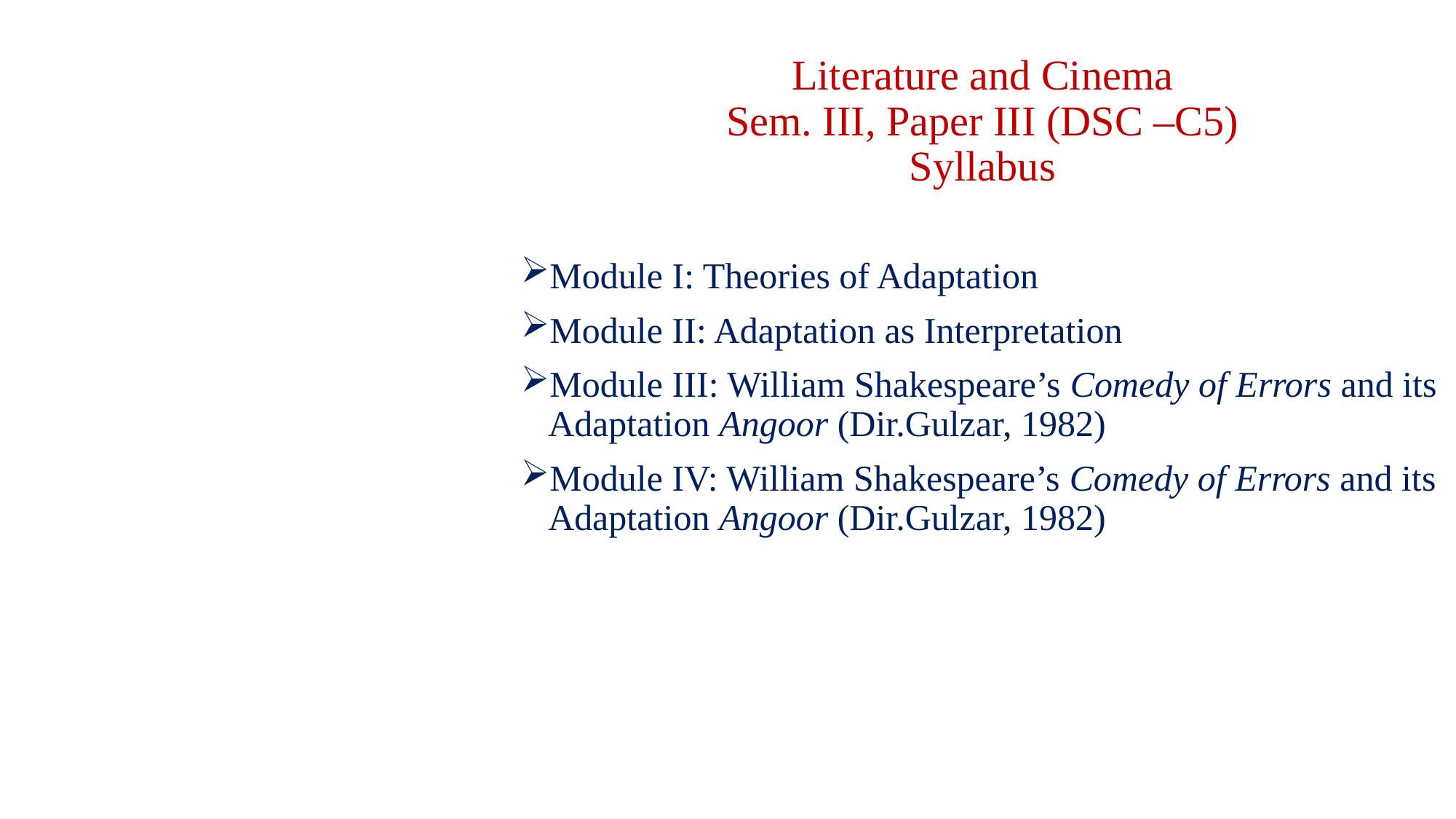

# Literature and Cinema Sem. III, Paper III (DSC –C5) Syllabus

Module I: Theories of Adaptation
Module II: Adaptation as Interpretation
Module III: William Shakespeare’s Comedy of Errors and its Adaptation Angoor (Dir.Gulzar, 1982)
Module IV: William Shakespeare’s Comedy of Errors and its Adaptation Angoor (Dir.Gulzar, 1982)